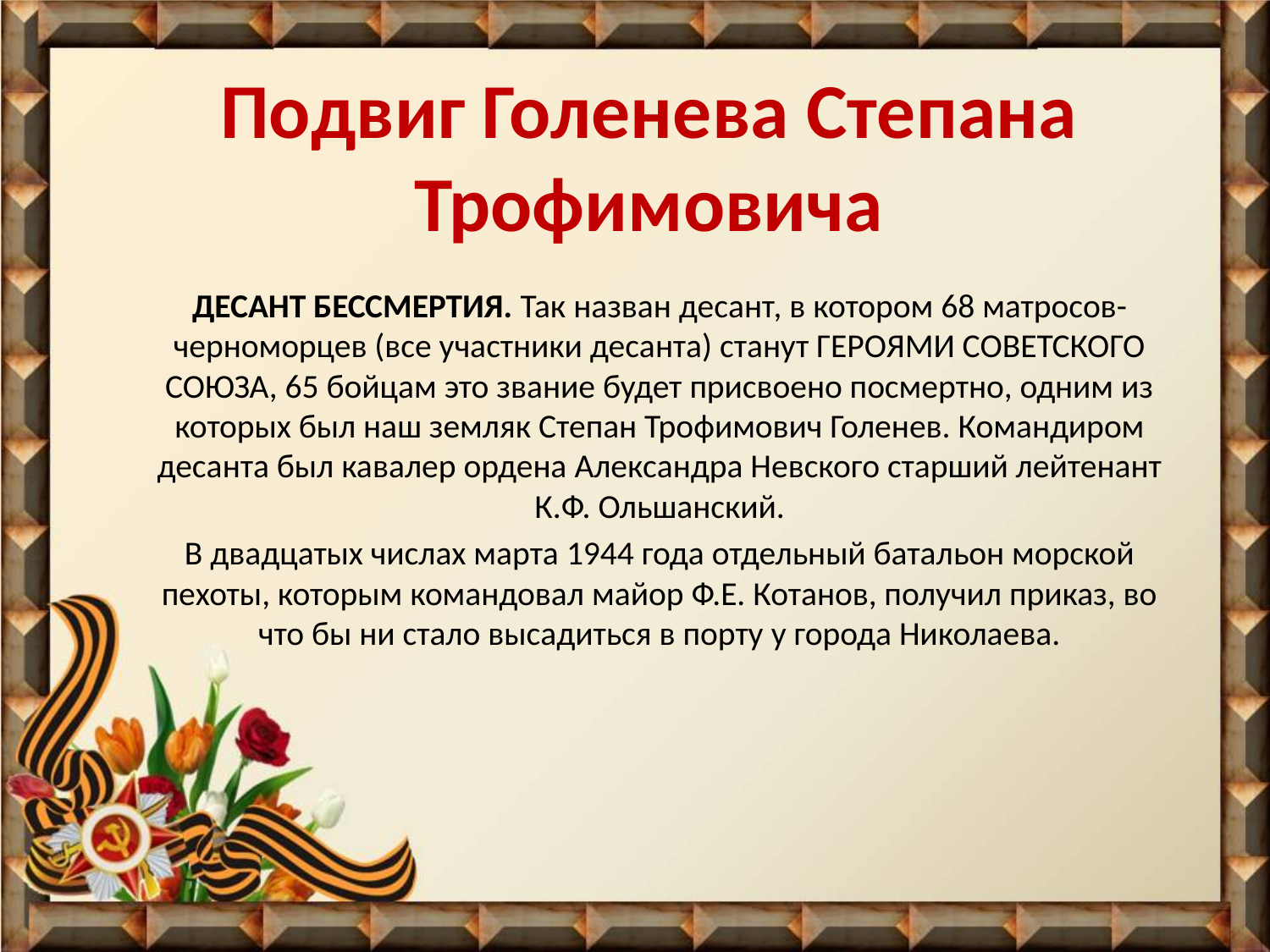

# Подвиг Голенева Степана Трофимовича
ДЕСАНТ БЕССМЕРТИЯ. Так назван десант, в котором 68 матросов-черноморцев (все участники десанта) станут ГЕРОЯМИ СОВЕТСКОГО СОЮЗА, 65 бойцам это звание будет присвоено посмертно, одним из которых был наш земляк Степан Трофимович Голенев. Командиром десанта был кавалер ордена Александра Невского старший лейтенант К.Ф. Ольшанский.
В двадцатых числах марта 1944 года отдельный батальон морской пехоты, которым командовал майор Ф.Е. Котанов, получил приказ, во что бы ни стало высадиться в порту у города Николаева.